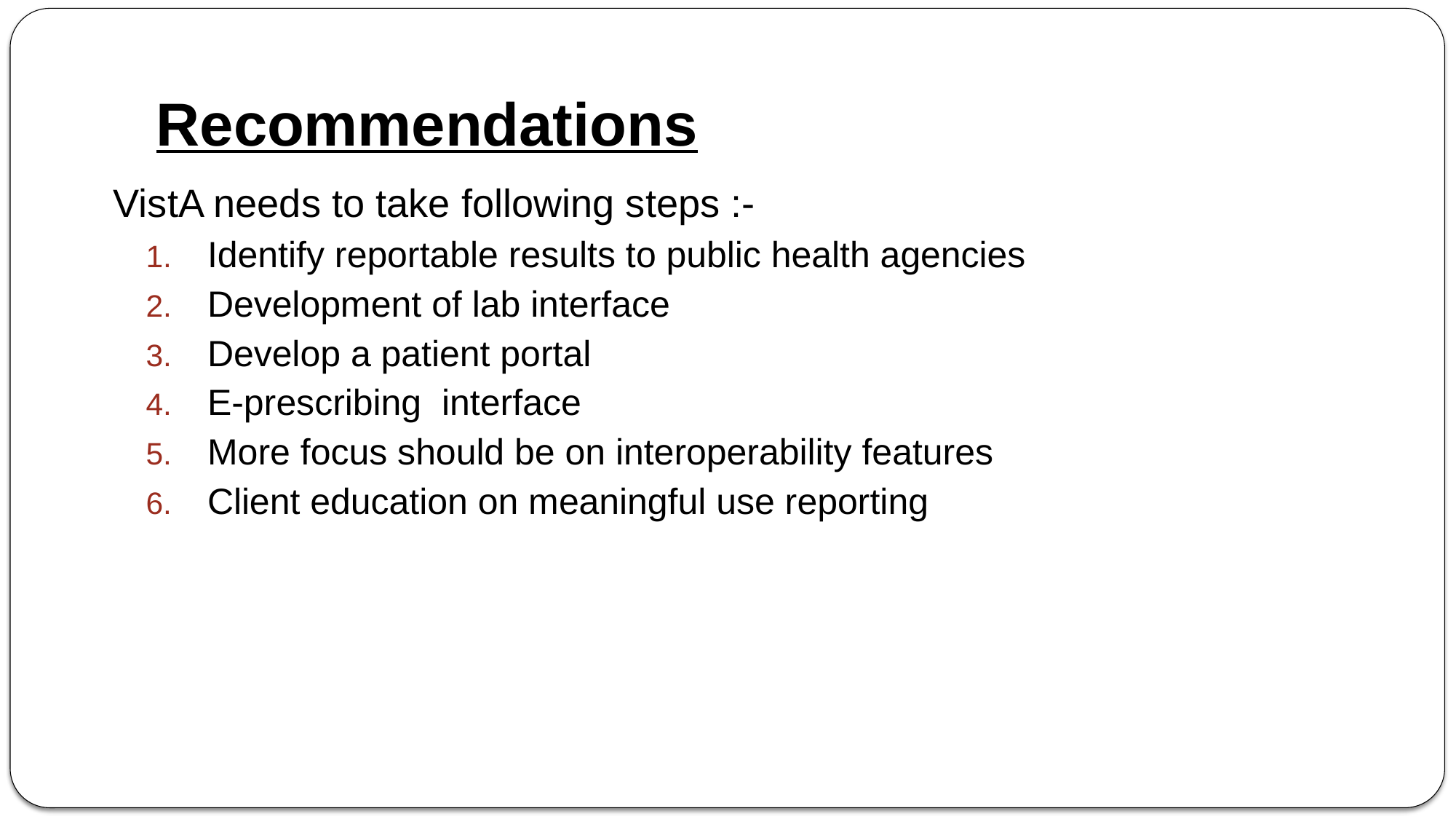

# Recommendations
VistA needs to take following steps :-
Identify reportable results to public health agencies
Development of lab interface
Develop a patient portal
E-prescribing  interface
More focus should be on interoperability features
Client education on meaningful use reporting